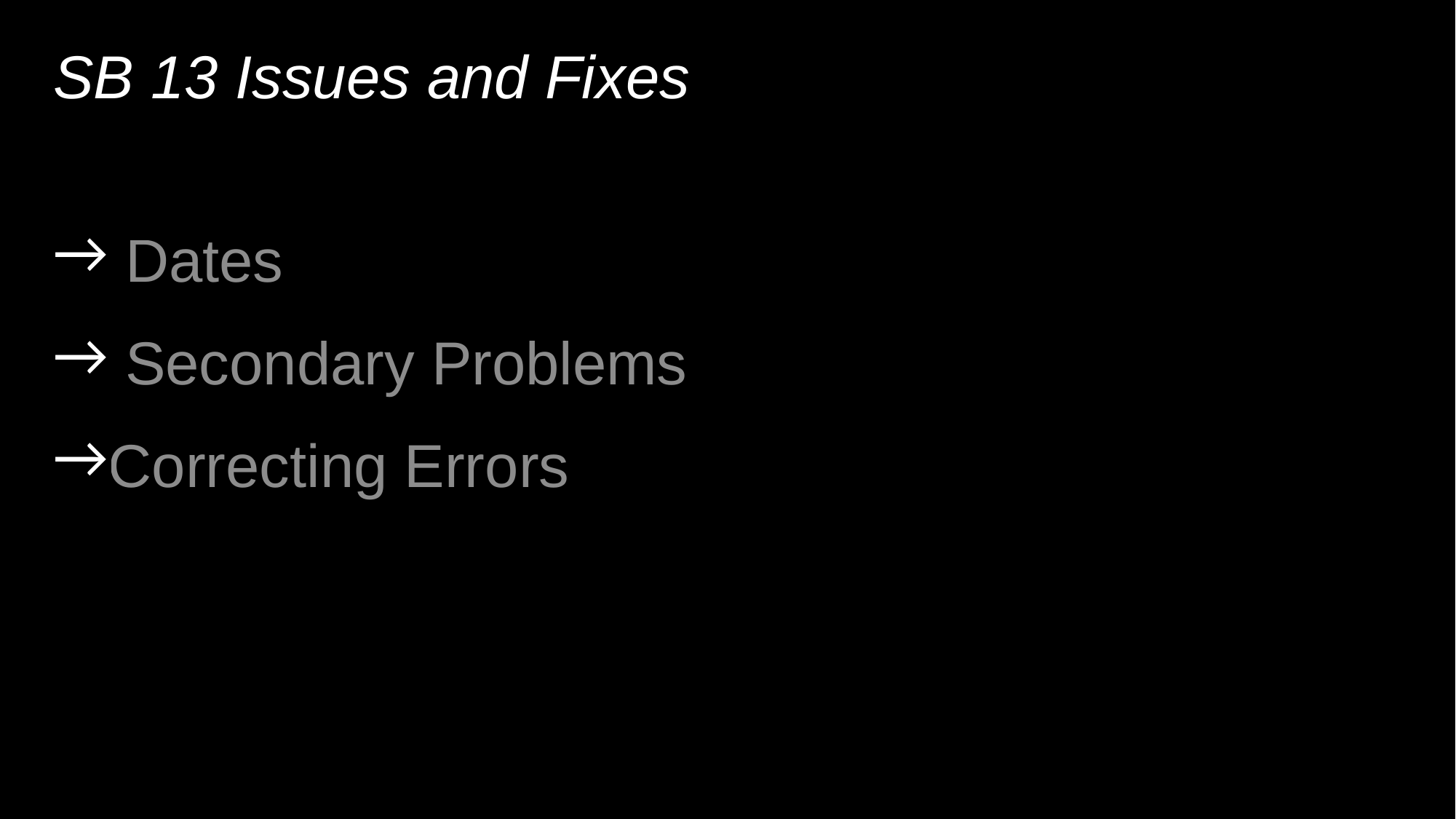

# SB 13 Issues and Fixes
 Dates
 Secondary Problems
Correcting Errors